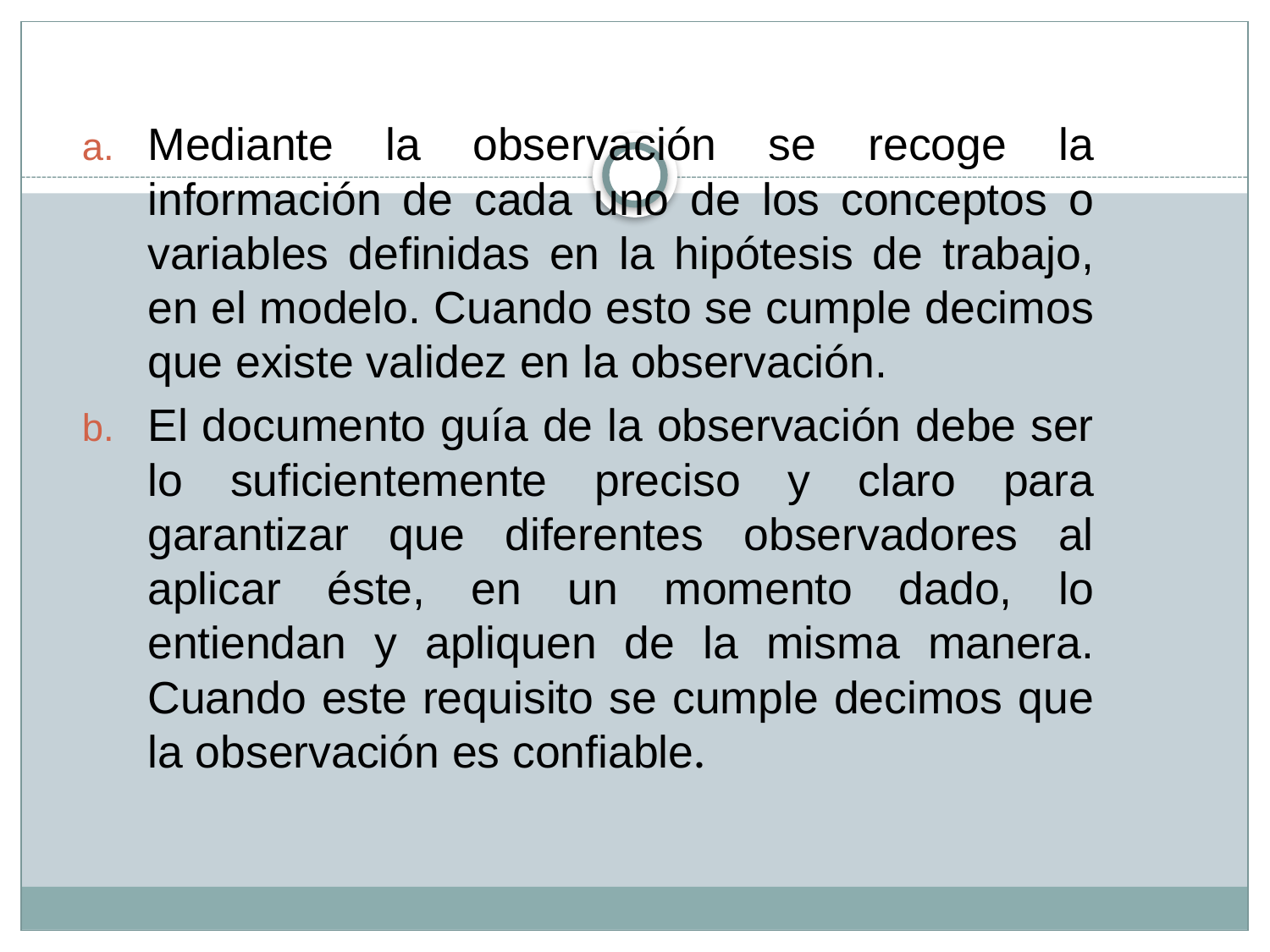

Mediante la observación se recoge la información de cada uno de los conceptos o variables definidas en la hipótesis de trabajo, en el modelo. Cuando esto se cumple decimos que existe validez en la observación.
El documento guía de la observación debe ser lo suficientemente preciso y claro para garantizar que diferentes observadores al aplicar éste, en un momento dado, lo entiendan y apliquen de la misma manera. Cuando este requisito se cumple decimos que la observación es confiable.